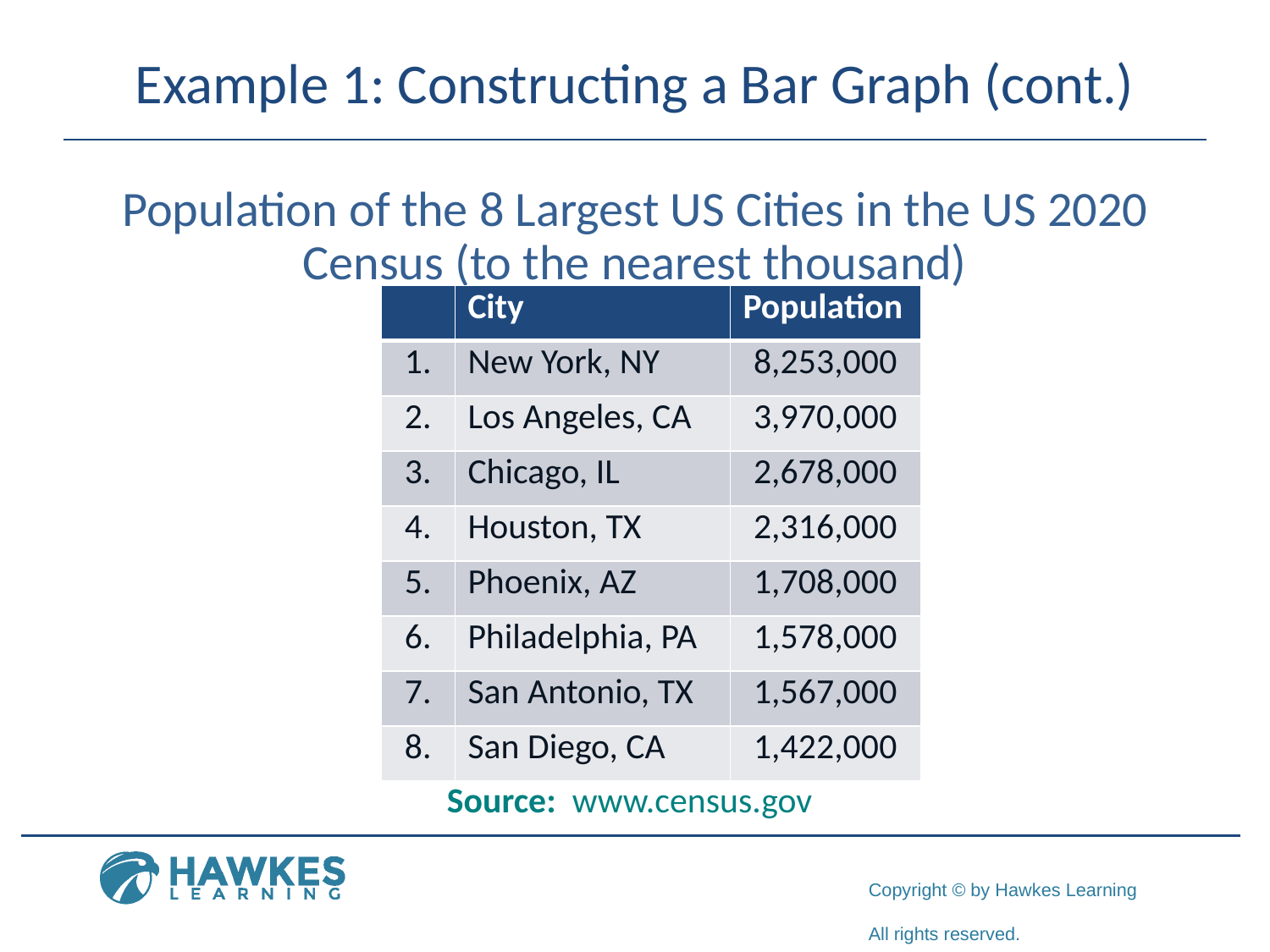

# Example 1: Constructing a Bar Graph (cont.)
Population of the 8 Largest US Cities in the US 2020 Census (to the nearest thousand)

|  | City | Population |
| --- | --- | --- |
| 1. | New York, NY | 8,253,000 |
| 2. | Los Angeles, CA | 3,970,000 |
| 3. | Chicago, IL | 2,678,000 |
| 4. | Houston, TX | 2,316,000 |
| 5. | Phoenix, AZ | 1,708,000 |
| 6. | Philadelphia, PA | 1,578,000 |
| 7. | San Antonio, TX | 1,567,000 |
| 8. | San Diego, CA | 1,422,000 |
Source:  www.census.gov